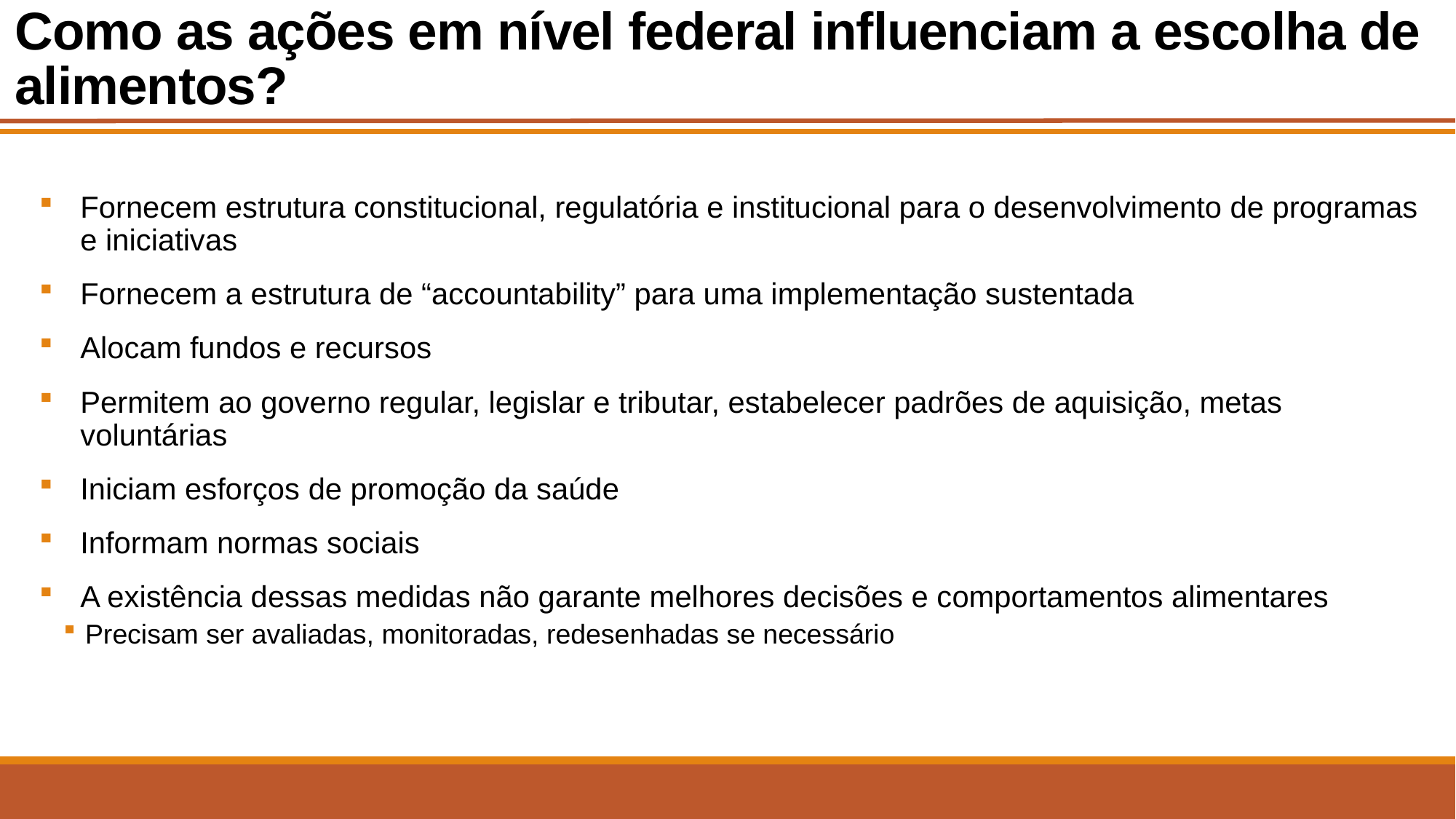

# Como as ações em nível federal influenciam a escolha de alimentos?
Fornecem estrutura constitucional, regulatória e institucional para o desenvolvimento de programas e iniciativas
Fornecem a estrutura de “accountability” para uma implementação sustentada
Alocam fundos e recursos
Permitem ao governo regular, legislar e tributar, estabelecer padrões de aquisição, metas voluntárias
Iniciam esforços de promoção da saúde
Informam normas sociais
A existência dessas medidas não garante melhores decisões e comportamentos alimentares
Precisam ser avaliadas, monitoradas, redesenhadas se necessário